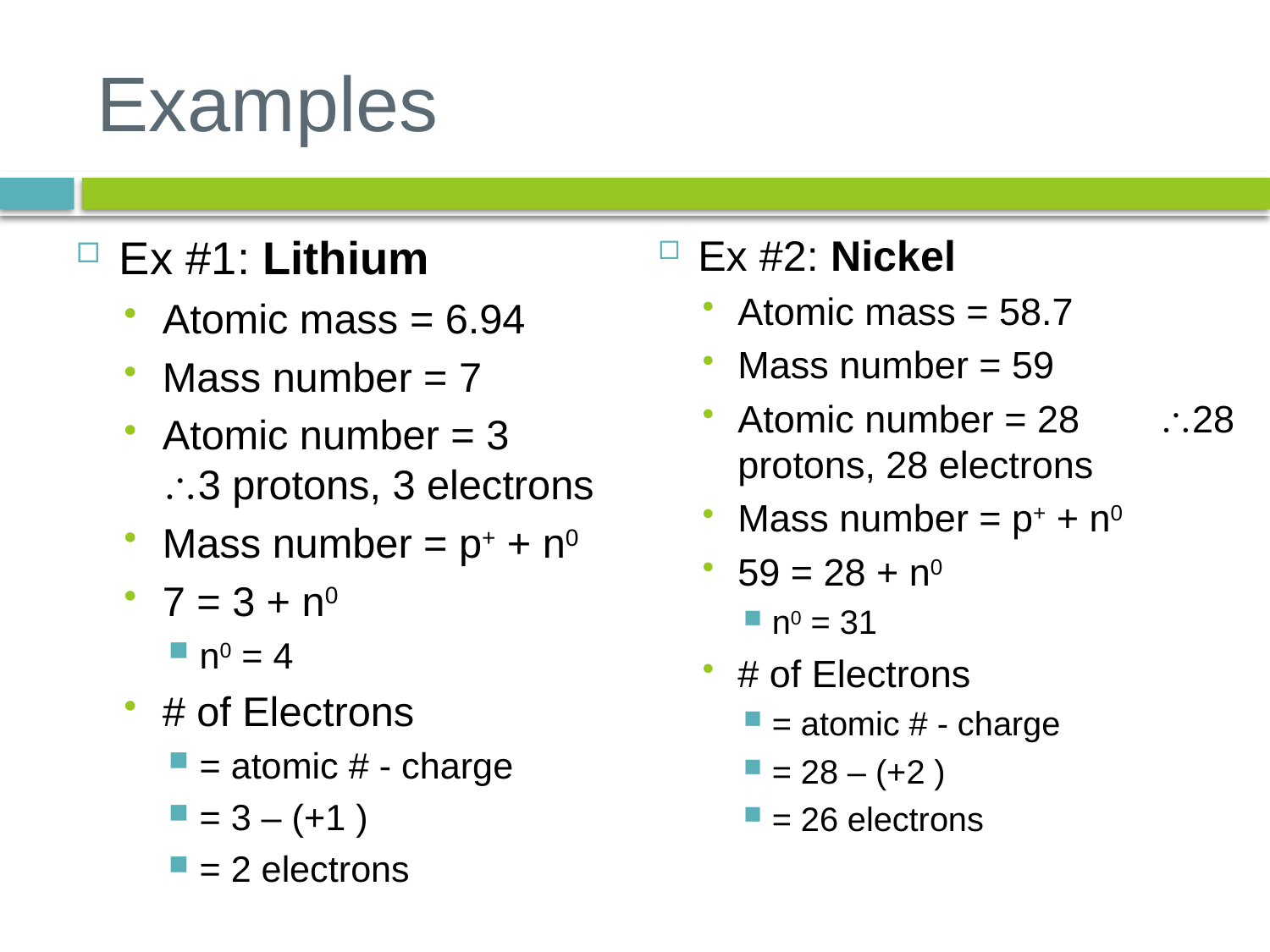

# Examples
Ex #1: Lithium
Atomic mass = 6.94
Mass number = 7
Atomic number = 3	∴3 protons, 3 electrons
Mass number = p+ + n0
7 = 3 + n0
n0 = 4
# of Electrons
= atomic # - charge
= 3 – (+1 )
= 2 electrons

Ex #2: Nickel
Atomic mass = 58.7
Mass number = 59
Atomic number = 28	∴28 protons, 28 electrons
Mass number = p+ + n0
59 = 28 + n0
n0 = 31
# of Electrons
= atomic # - charge
= 28 – (+2 )
= 26 electrons